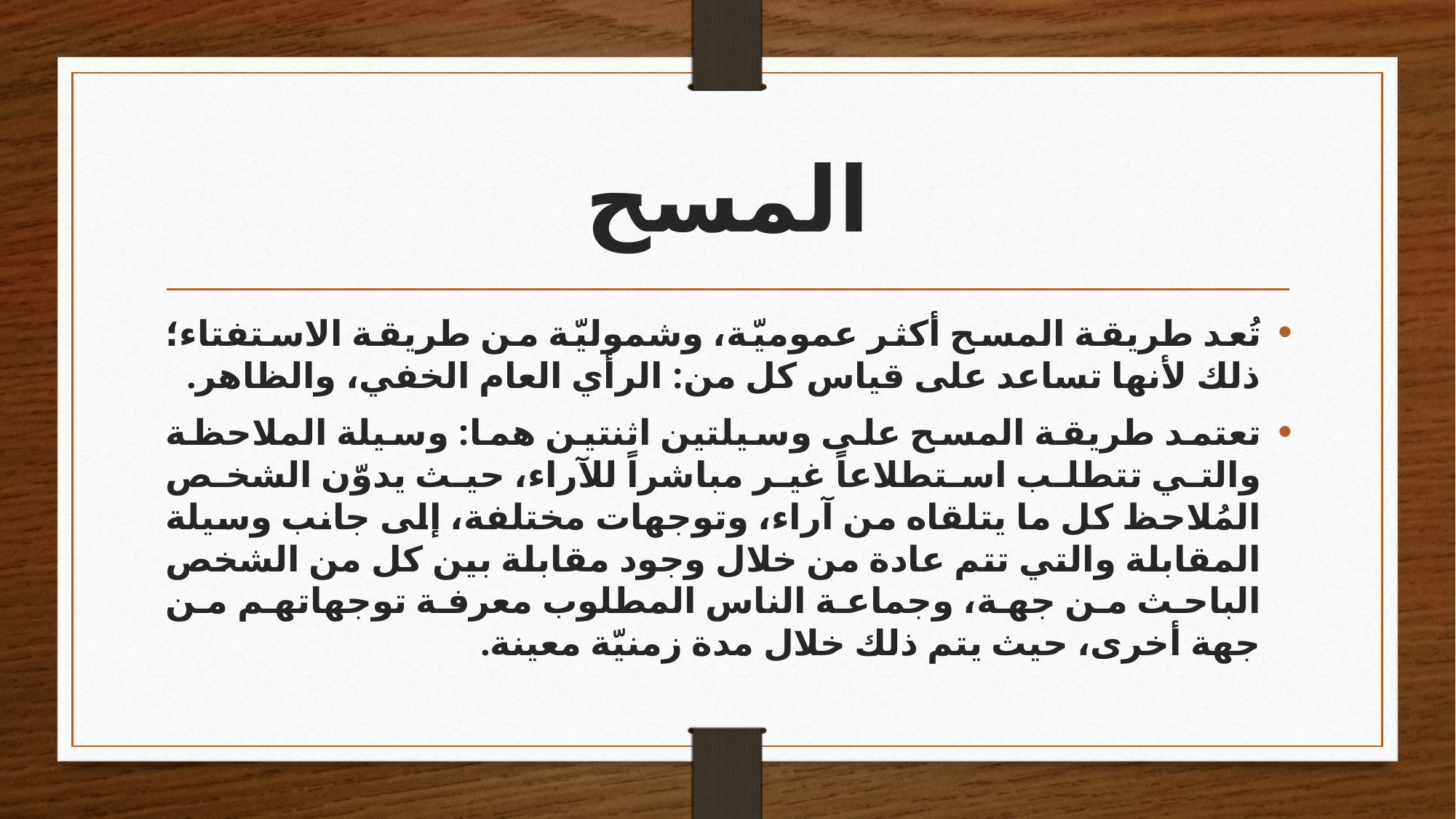

# المسح
تُعد طريقة المسح أكثر عموميّة، وشموليّة من طريقة الاستفتاء؛ ذلك لأنها تساعد على قياس كل من: الرأي العام الخفي، والظاهر.
تعتمد طريقة المسح على وسيلتين اثنتين هما: وسيلة الملاحظة والتي تتطلب استطلاعاً غير مباشراً للآراء، حيث يدوّن الشخص المُلاحظ كل ما يتلقاه من آراء، وتوجهات مختلفة، إلى جانب وسيلة المقابلة والتي تتم عادة من خلال وجود مقابلة بين كل من الشخص الباحث من جهة، وجماعة الناس المطلوب معرفة توجهاتهم من جهة أخرى، حيث يتم ذلك خلال مدة زمنيّة معينة.